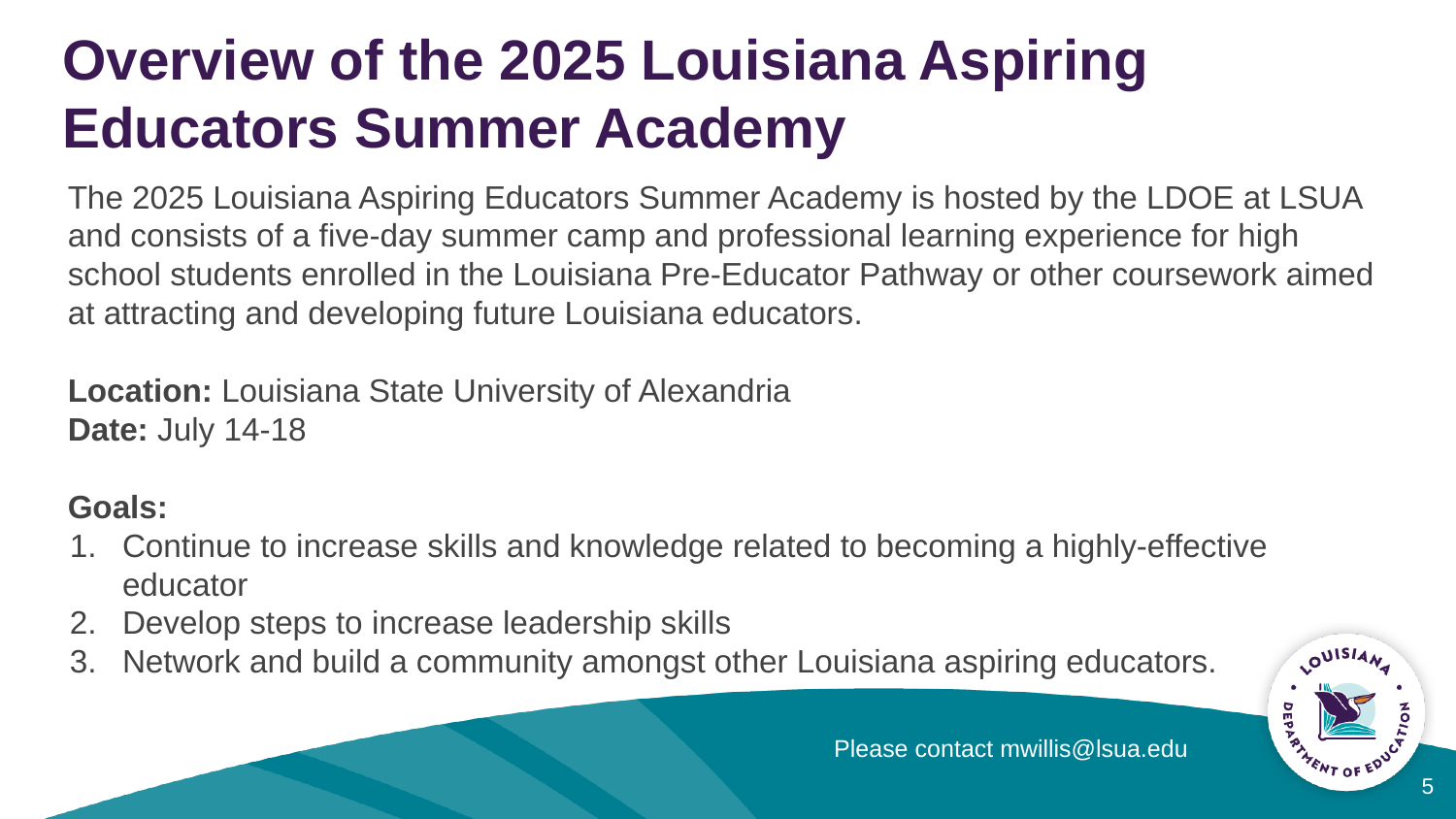

# Overview of the 2025 Louisiana Aspiring Educators Summer Academy

The 2025 Louisiana Aspiring Educators Summer Academy is hosted by the LDOE at LSUA and consists of a five-day summer camp and professional learning experience for high school students enrolled in the Louisiana Pre-Educator Pathway or other coursework aimed at attracting and developing future Louisiana educators.

Location: Louisiana State University of Alexandria
Date: July 14-18

Goals:
Continue to increase skills and knowledge related to becoming a highly-effective educator
Develop steps to increase leadership skills
Network and build a community amongst other Louisiana aspiring educators.
Please contact mwillis@lsua.edu
5